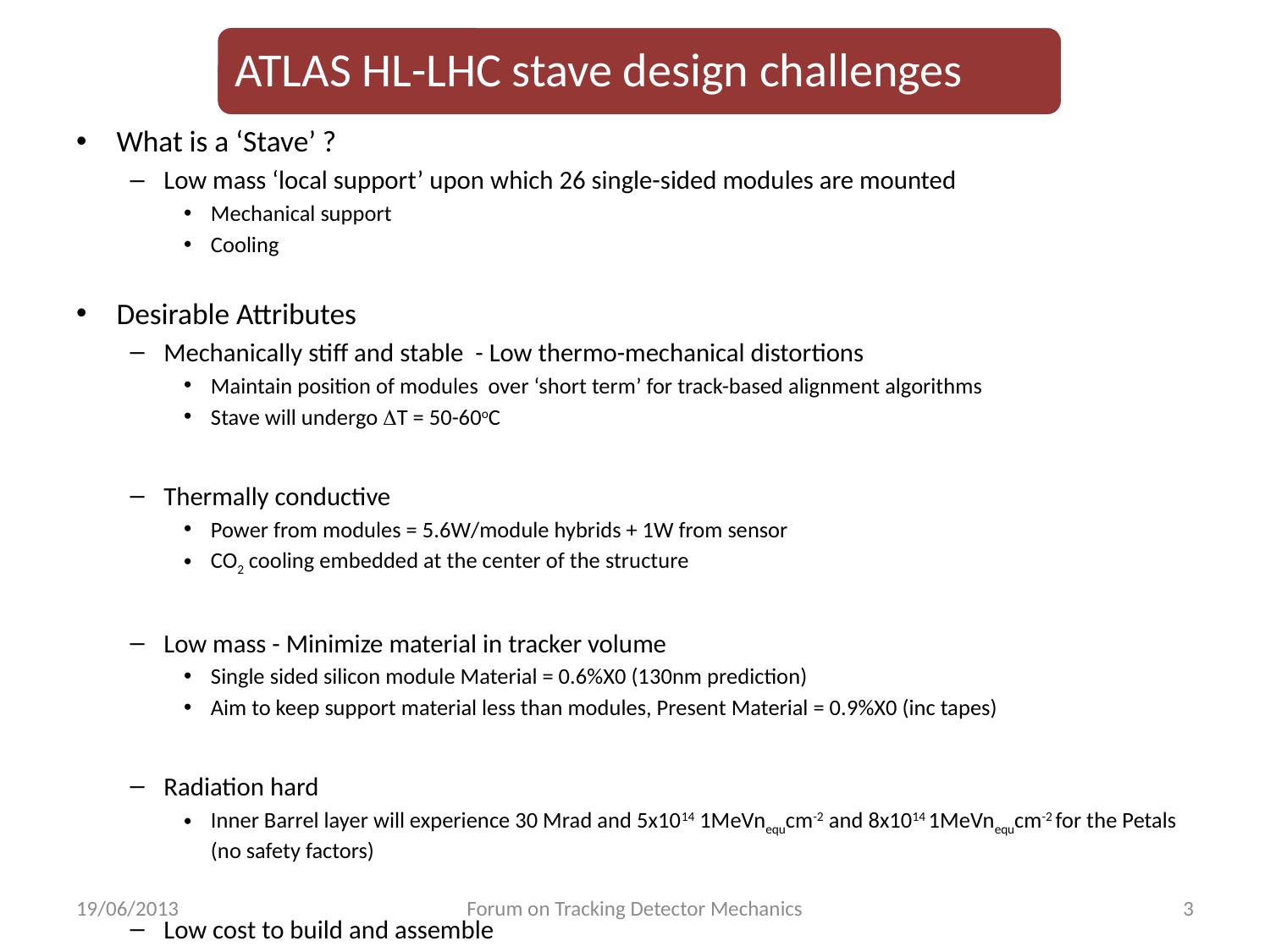

ATLAS HL-LHC stave design challenges
What is a ‘Stave’ ?
Low mass ‘local support’ upon which 26 single-sided modules are mounted
Mechanical support
Cooling

Desirable Attributes
Mechanically stiff and stable  - Low thermo-mechanical distortions
Maintain position of modules  over ‘short term’ for track-based alignment algorithms
Stave will undergo ΔT = 50-60oC

Thermally conductive
Power from modules = 5.6W/module hybrids + 1W from sensor
CO2 cooling embedded at the center of the structure

Low mass - Minimize material in tracker volume
Single sided silicon module Material = 0.6%X0 (130nm prediction)
Aim to keep support material less than modules, Present Material = 0.9%X0 (inc tapes)

Radiation hard
Inner Barrel layer will experience 30 Mrad and 5x1014 1MeVnequcm-2 and 8x1014 1MeVnequcm-2 for the Petals (no safety factors)

Low cost to build and assemble
19/06/2013
Forum on Tracking Detector Mechanics
3